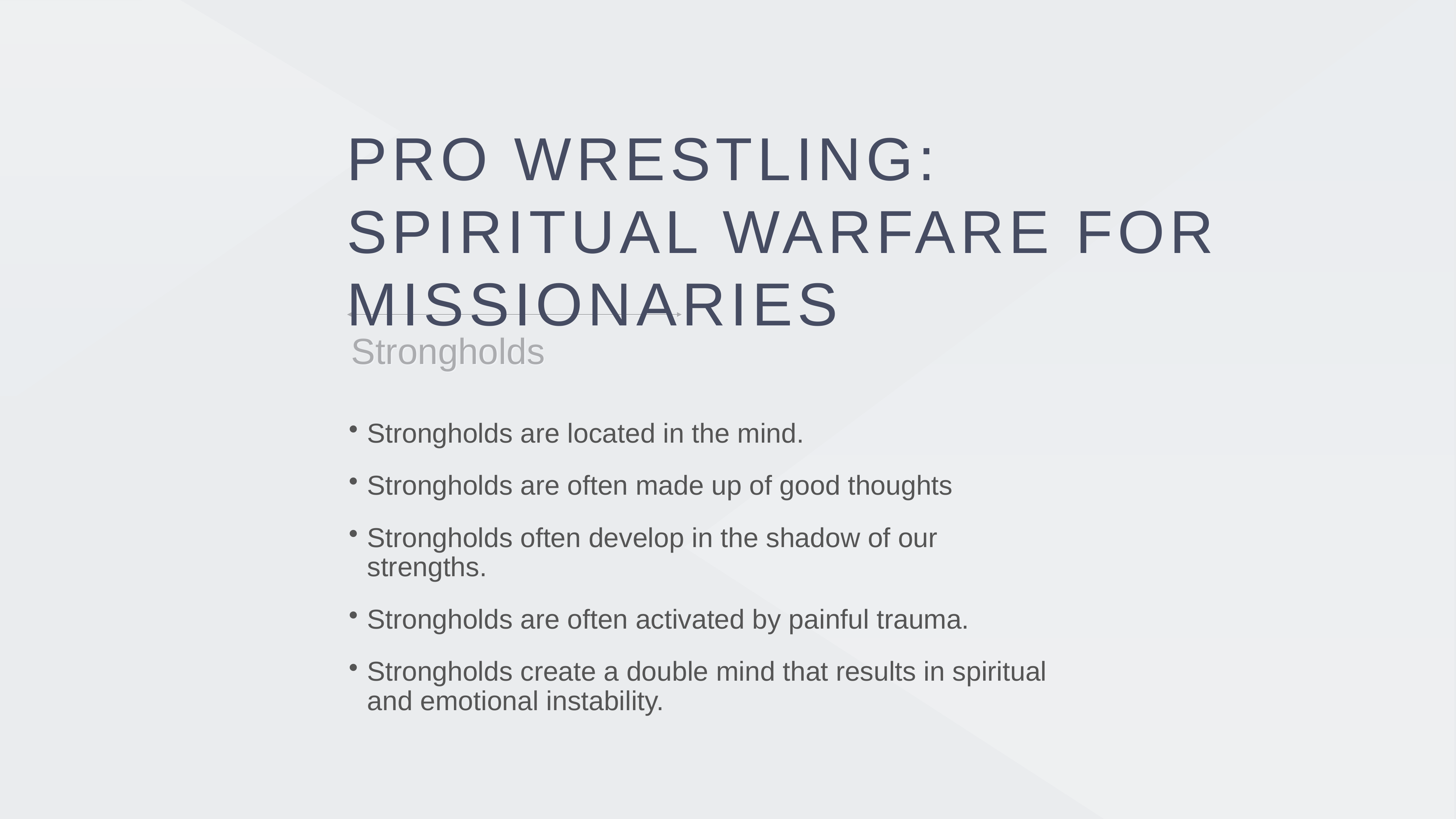

Pro Wrestling:
Spiritual Warfare for Missionaries

Strongholds
Strongholds are located in the mind.
Strongholds are often made up of good thoughts
Strongholds often develop in the shadow of our strengths.
Strongholds are often activated by painful trauma.
Strongholds create a double mind that results in spiritual and emotional instability.
18